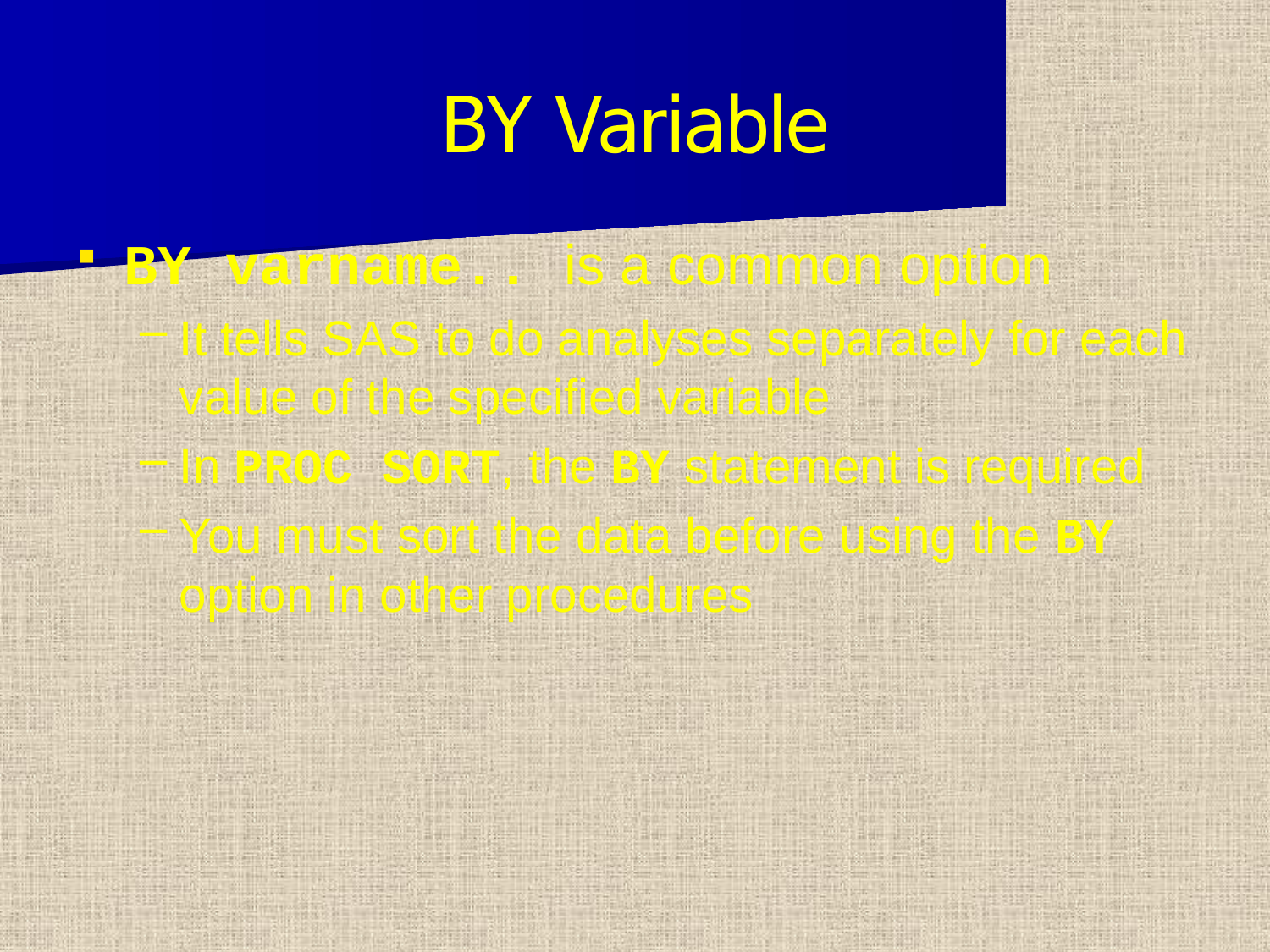

BY Variable
BY varname.. is a common option
It tells SAS to do analyses separately for each value of the specified variable
In PROC SORT, the BY statement is required
You must sort the data before using the BY option in other procedures